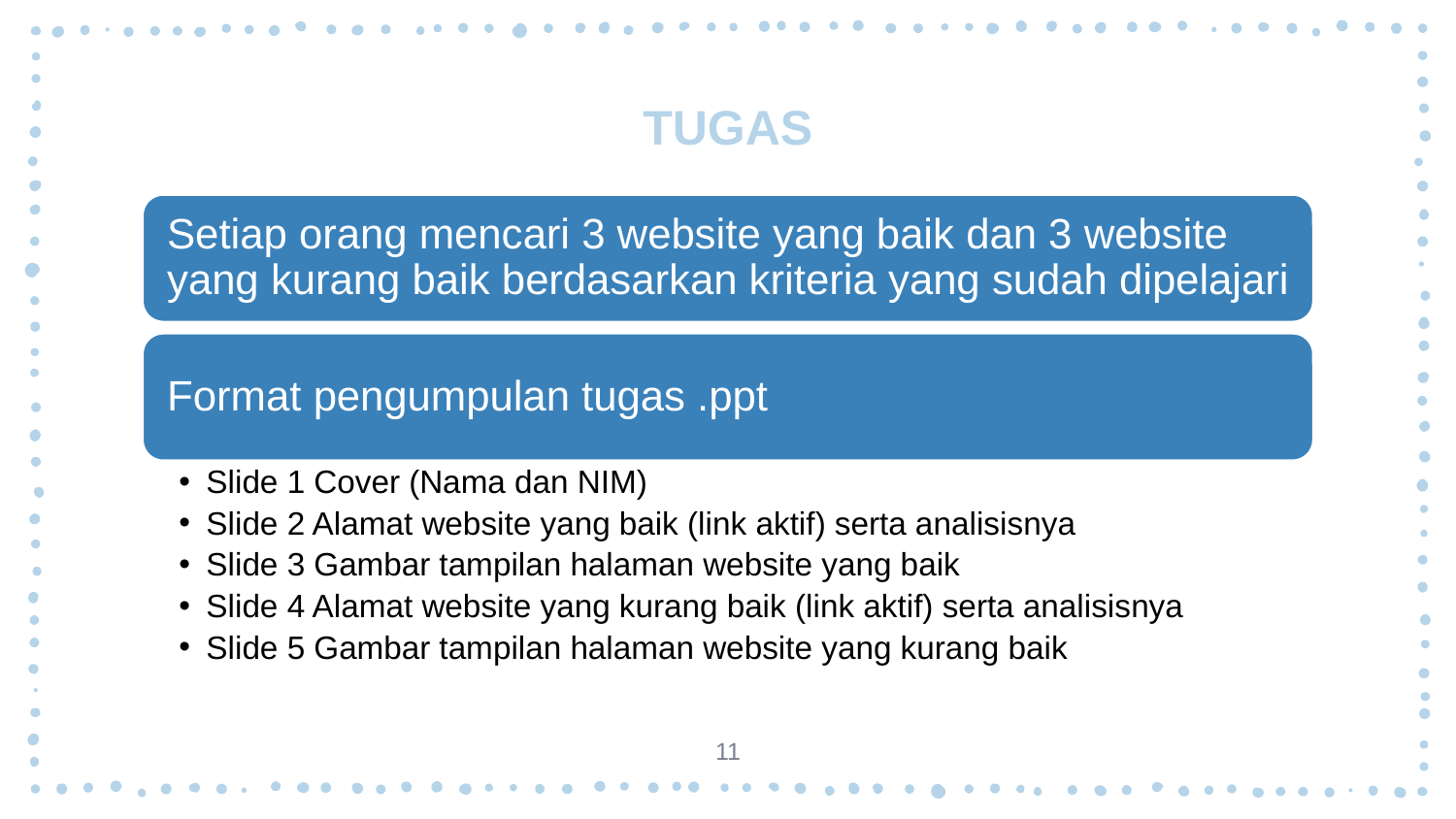

# TUGAS
Setiap orang mencari 3 website yang baik dan 3 website yang kurang baik berdasarkan kriteria yang sudah dipelajari
Format pengumpulan tugas .ppt
Slide 1 Cover (Nama dan NIM)
Slide 2 Alamat website yang baik (link aktif) serta analisisnya
Slide 3 Gambar tampilan halaman website yang baik
Slide 4 Alamat website yang kurang baik (link aktif) serta analisisnya
Slide 5 Gambar tampilan halaman website yang kurang baik
11